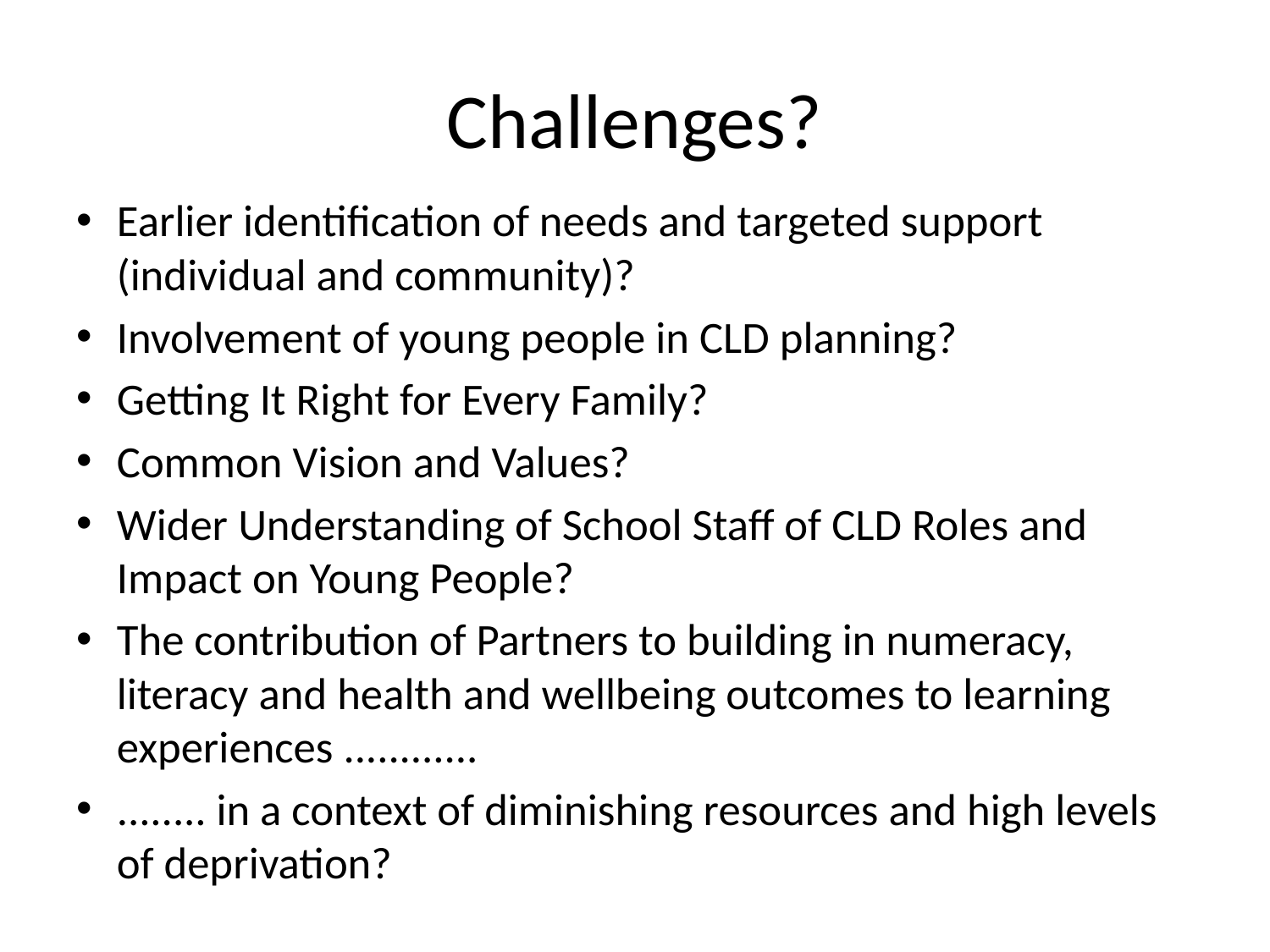

# Challenges?
Earlier identification of needs and targeted support (individual and community)?
Involvement of young people in CLD planning?
Getting It Right for Every Family?
Common Vision and Values?
Wider Understanding of School Staff of CLD Roles and Impact on Young People?
The contribution of Partners to building in numeracy, literacy and health and wellbeing outcomes to learning experiences ............
........ in a context of diminishing resources and high levels of deprivation?